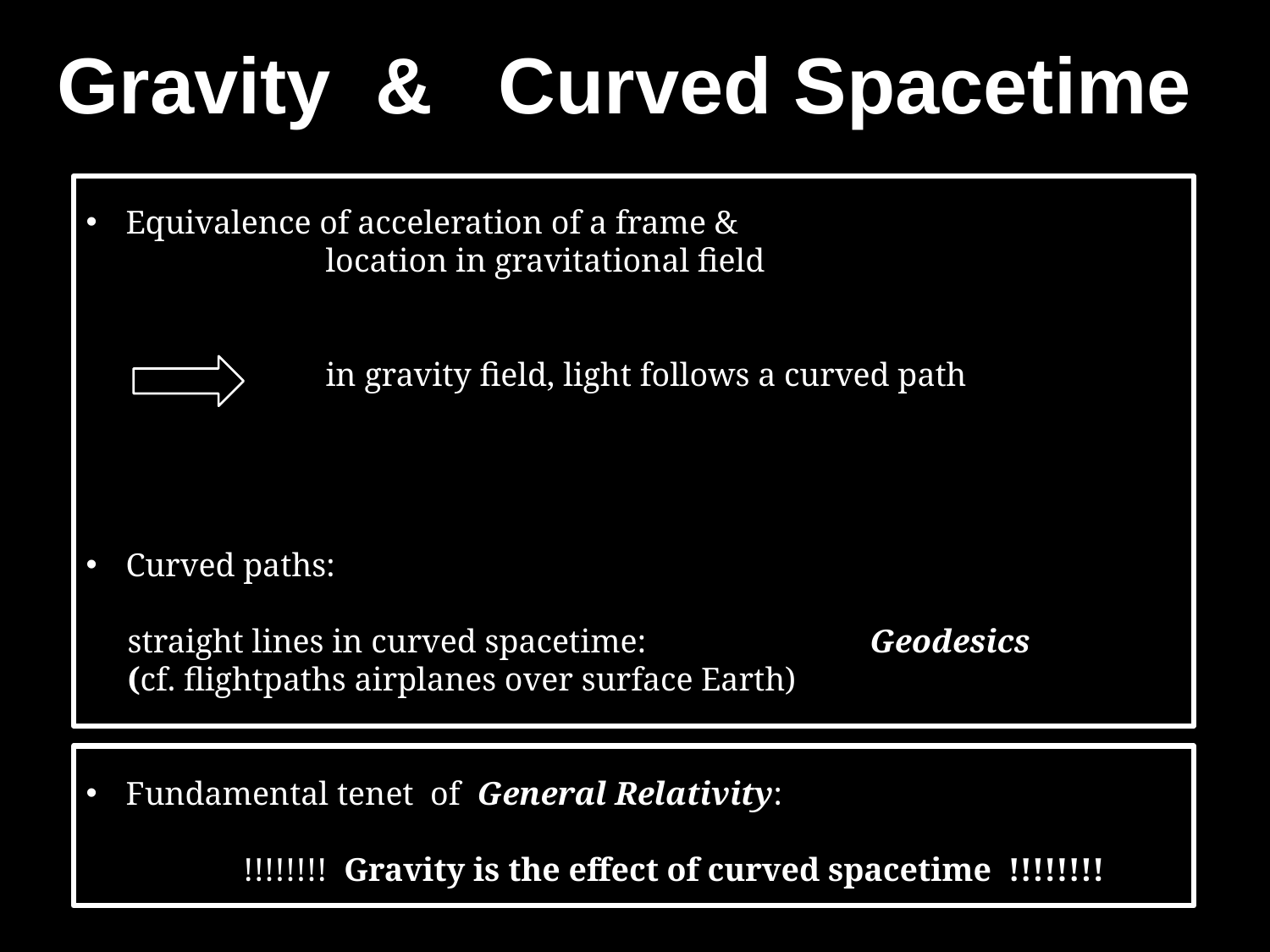

Gravity  &   Curved Spacetime

Equivalence of acceleration of a frame &
                             location in gravitational field

                             in gravity field, light follows a curved path

Curved paths:

     straight lines in curved spacetime:                           Geodesics
     (cf. flightpaths airplanes over surface Earth)

Fundamental tenet  of  General Relativity:

                   !!!!!!!!  Gravity is the effect of curved spacetime  !!!!!!!!

: